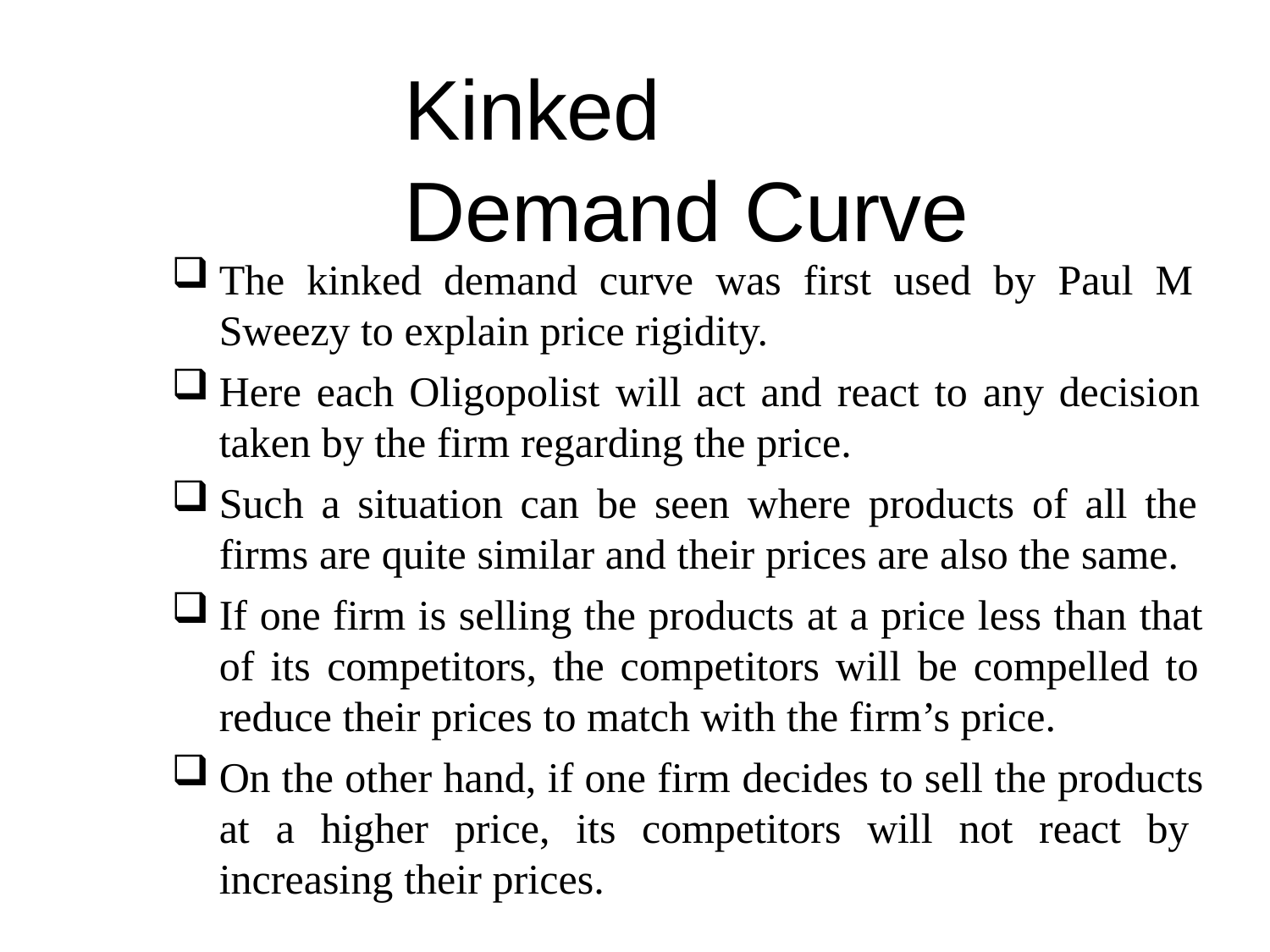

# Kinked Demand Curve
The kinked demand curve was first used by Paul M  Sweezy to explain price rigidity.
Here each Oligopolist will act and react to any decision  taken by the firm regarding the price.
Such a situation can be seen where products of all the  firms are quite similar and their prices are also the same.
If one firm is selling the products at a price less than that  of its competitors, the competitors will be compelled to  reduce their prices to match with the firm’s price.
On the other hand, if one firm decides to sell the products  at a higher price, its competitors will not react by  increasing their prices.